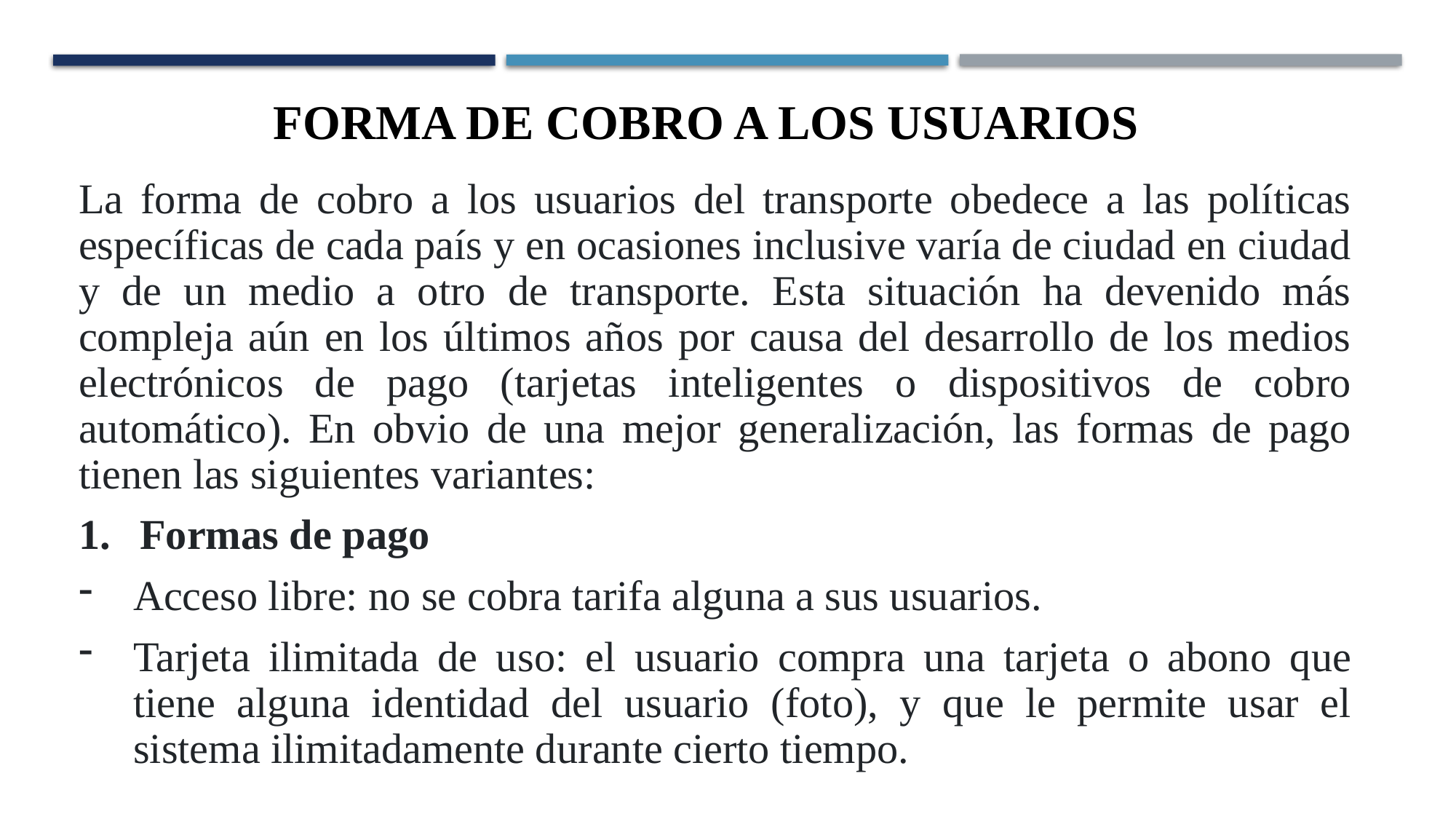

FORMA DE COBRO A LOS USUARIOS
La forma de cobro a los usuarios del transporte obedece a las políticas específicas de cada país y en ocasiones inclusive varía de ciudad en ciudad y de un medio a otro de transporte. Esta situación ha devenido más compleja aún en los últimos años por causa del desarrollo de los medios electrónicos de pago (tarjetas inteligentes o dispositivos de cobro automático). En obvio de una mejor generalización, las formas de pago tienen las siguientes variantes:
Formas de pago
Acceso libre: no se cobra tarifa alguna a sus usuarios.
Tarjeta ilimitada de uso: el usuario compra una tarjeta o abono que tiene alguna identidad del usuario (foto), y que le permite usar el sistema ilimitadamente durante cierto tiempo.